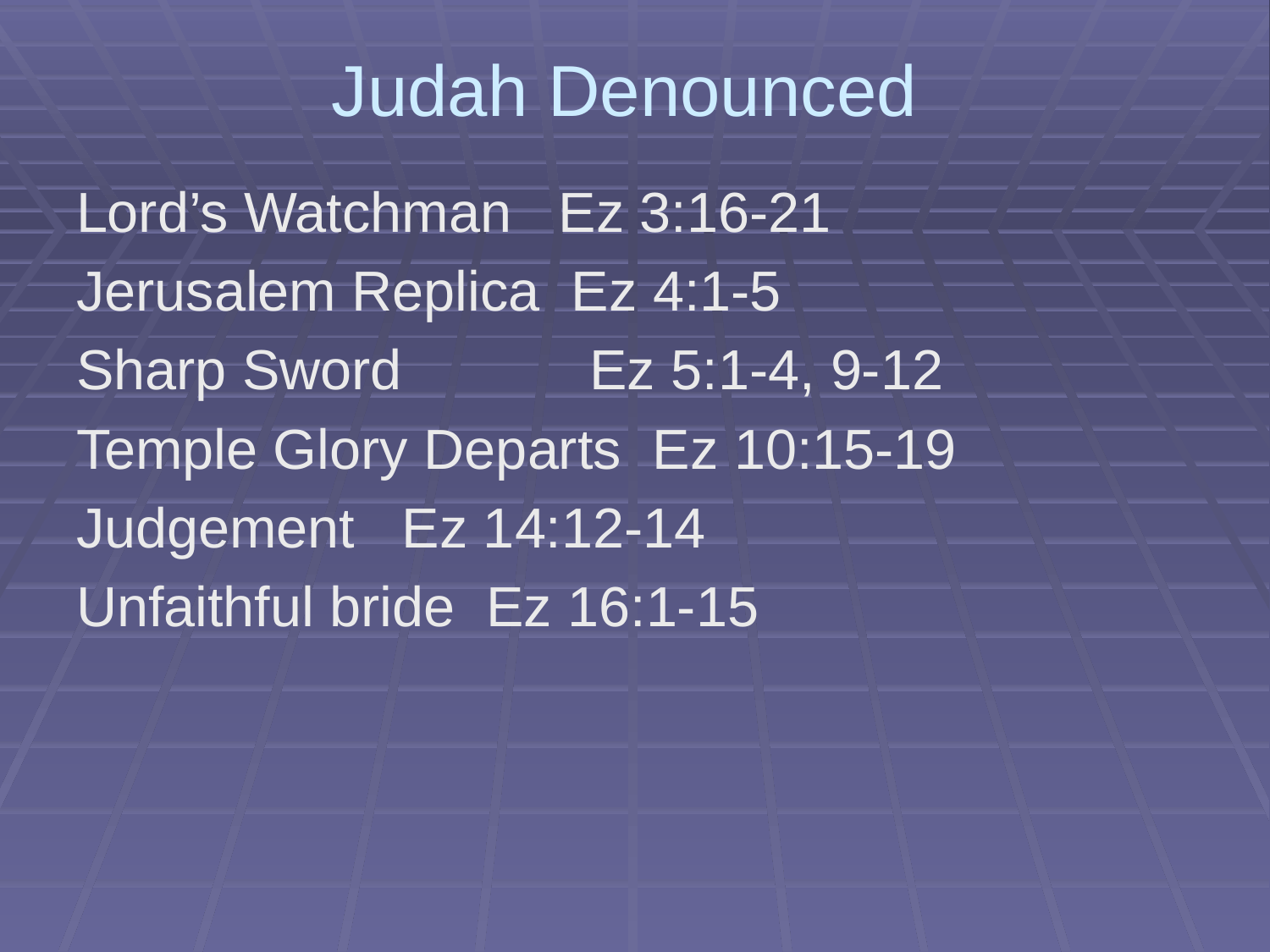

# Judah Denounced
Lord’s Watchman   Ez 3:16-21
Jerusalem Replica  Ez 4:1-5
Sharp Sword            Ez 5:1-4, 9-12
Temple Glory Departs  Ez 10:15-19
Judgement   Ez 14:12-14
Unfaithful bride  Ez 16:1-15